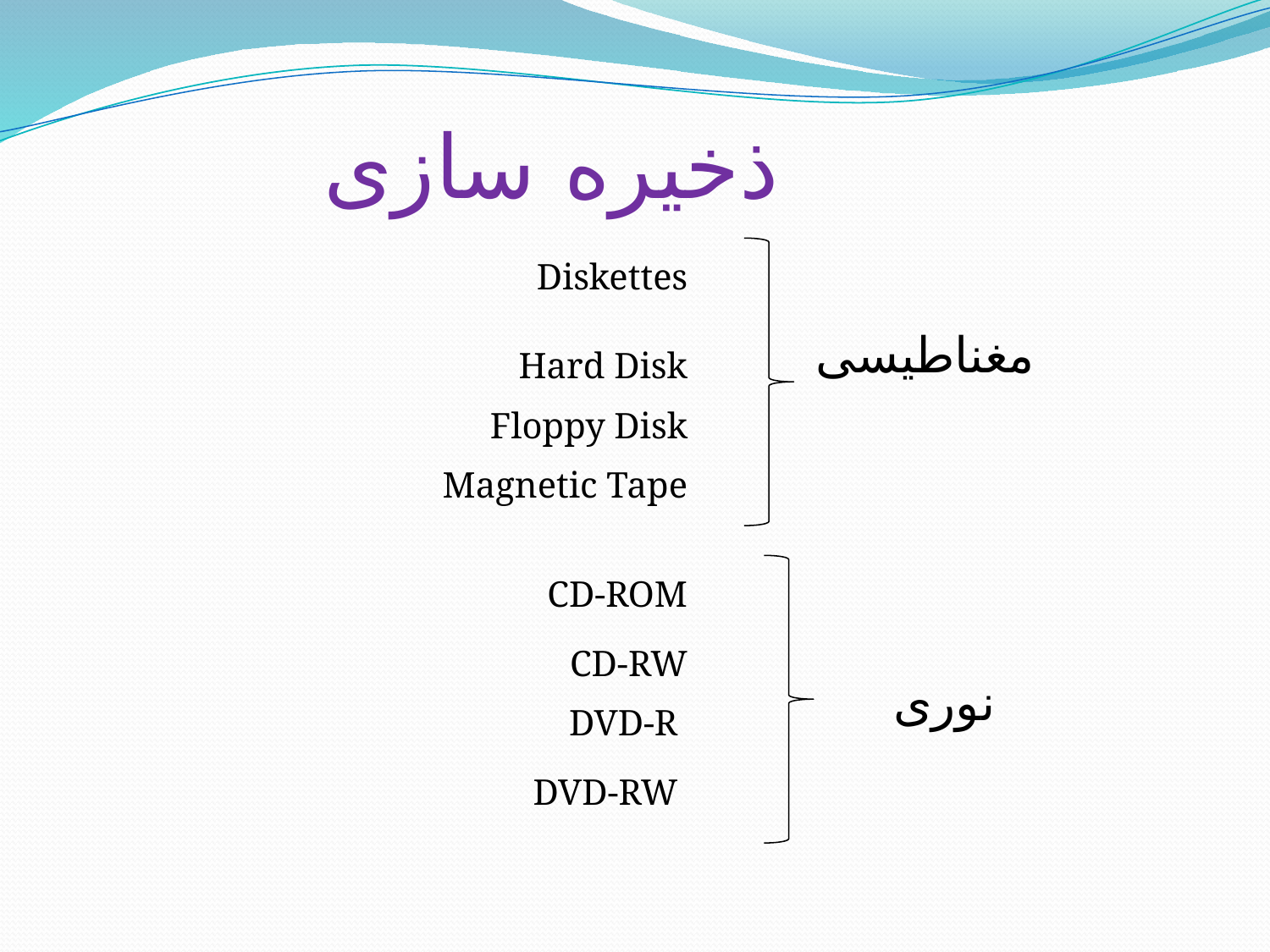

# دسته بندی دستگاه های ذخیره سازی

Diskettes
مغناطیسی
Hard Disk
Floppy Disk
Magnetic Tape

CD-ROM
CD-RW
نوری
DVD-R
DVD-RW